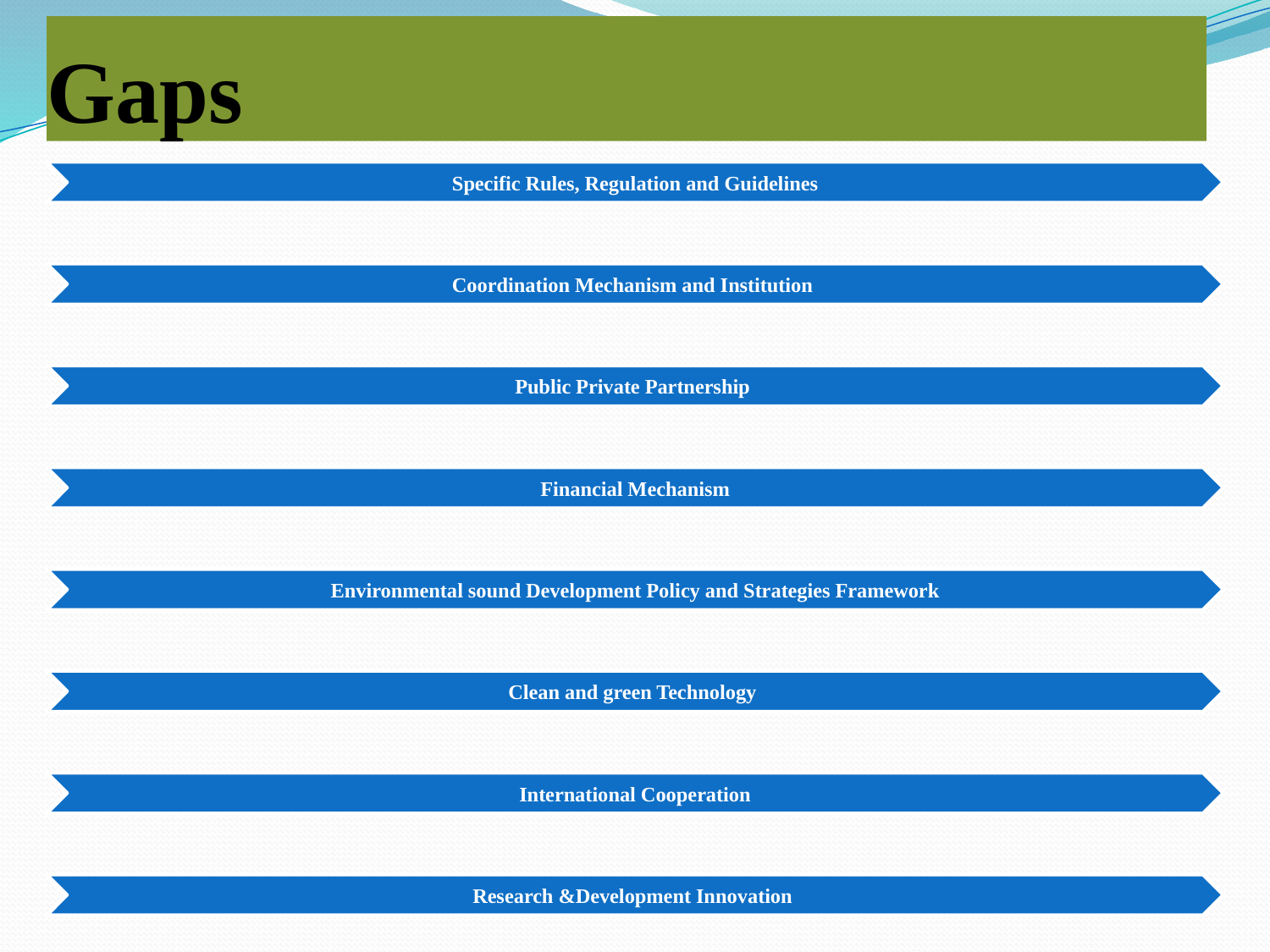

# Gaps
Specific Rules, Regulation and Guidelines
Coordination Mechanism and Institution
Public Private Partnership
Financial Mechanism
Environmental sound Development Policy and Strategies Framework
Clean and green Technology
International Cooperation
Research &Development Innovation